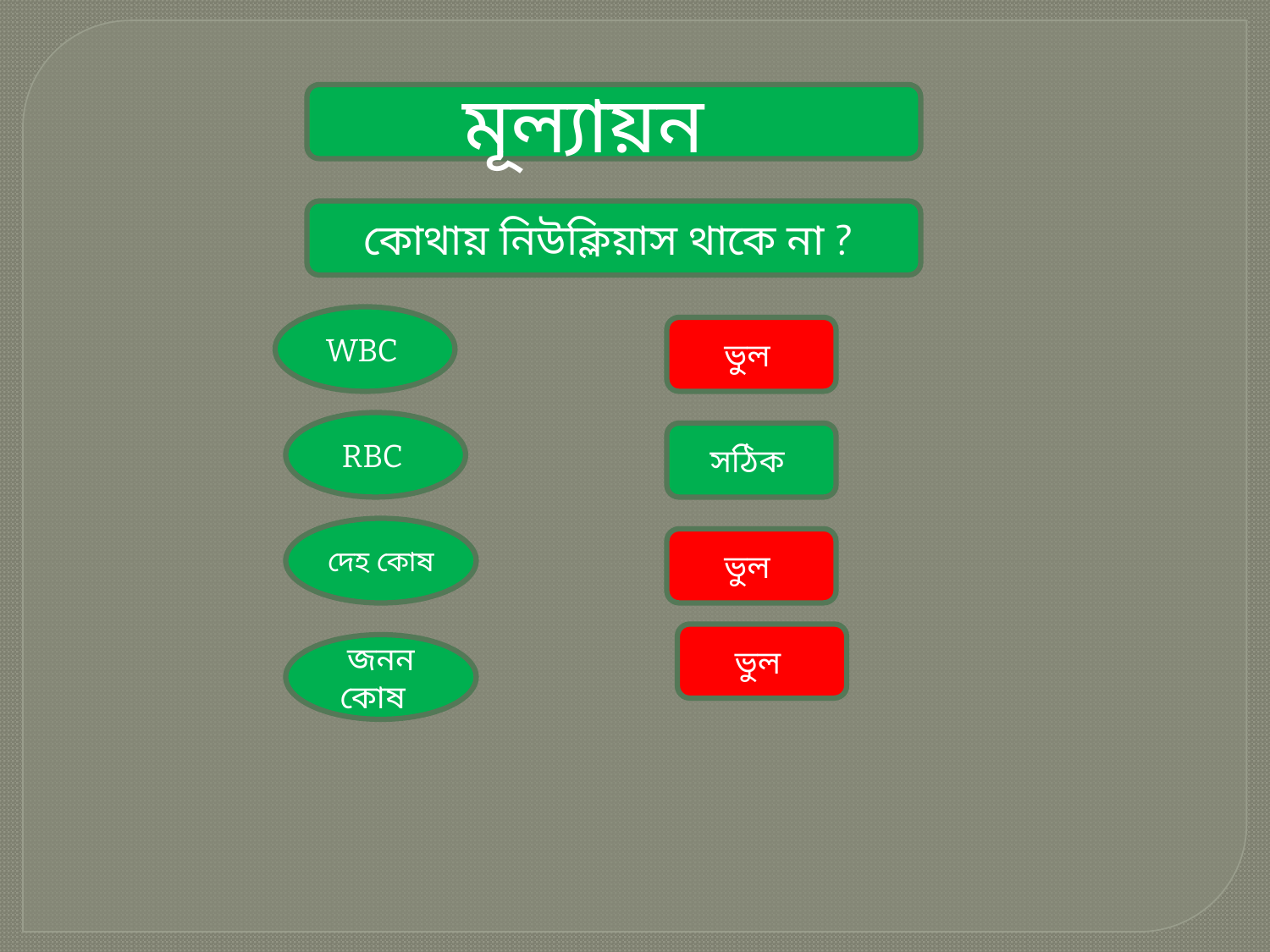

মূল্যায়ন
 কোথায় নিউক্লিয়াস থাকে না ?
WBC
ভুল
RBC
সঠিক
দেহ কোষ
ভুল
ভুল
জনন কোষ